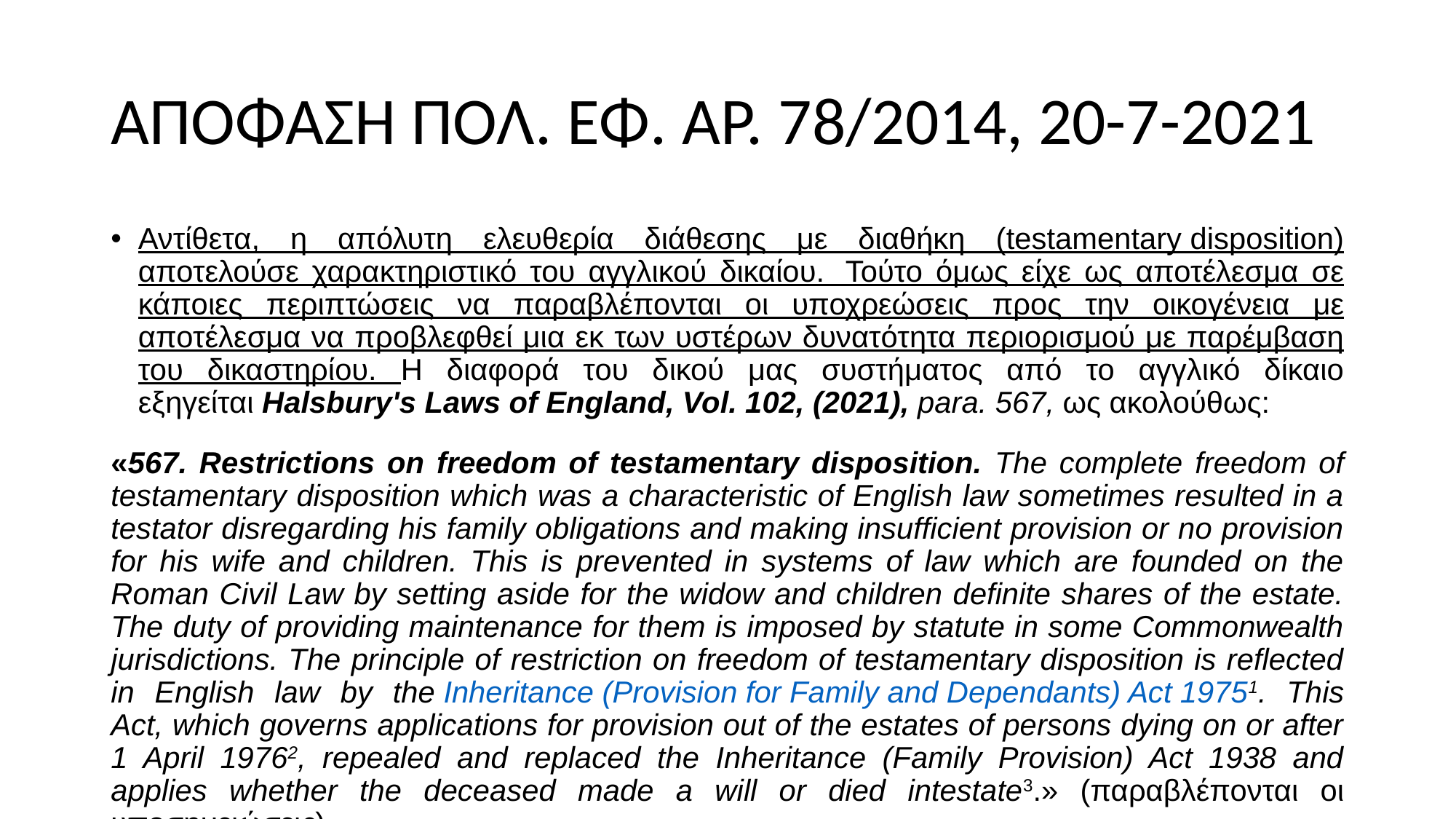

# ΑΠΟΦΑΣΗ ΠΟΛ. ΕΦ. ΑΡ. 78/2014, 20-7-2021
Αντίθετα, η απόλυτη ελευθερία διάθεσης με διαθήκη (testamentary disposition) αποτελούσε χαρακτηριστικό του αγγλικού δικαίου.  Τούτο όμως είχε ως αποτέλεσμα σε κάποιες περιπτώσεις να παραβλέπονται οι υποχρεώσεις προς την οικογένεια με αποτέλεσμα να προβλεφθεί μια εκ των υστέρων δυνατότητα περιορισμού με παρέμβαση του δικαστηρίου. Η διαφορά του δικού μας συστήματος από το αγγλικό δίκαιο εξηγείται Halsbury's Laws of England, Vol. 102, (2021), para. 567, ως ακολούθως:
«567. Restrictions on freedom of testamentary disposition. The complete freedom of testamentary disposition which was a characteristic of English law sometimes resulted in a testator disregarding his family obligations and making insufficient provision or no provision for his wife and children. This is prevented in systems of law which are founded on the Roman Civil Law by setting aside for the widow and children definite shares of the estate. The duty of providing maintenance for them is imposed by statute in some Commonwealth jurisdictions. The principle of restriction on freedom of testamentary disposition is reflected in English law by the Inheritance (Provision for Family and Dependants) Act 19751. This Act, which governs applications for provision out of the estates of persons dying on or after 1 April 19762, repealed and replaced the Inheritance (Family Provision) Act 1938 and applies whether the deceased made a will or died intestate3.» (παραβλέπονται οι υποσημειώσεις).